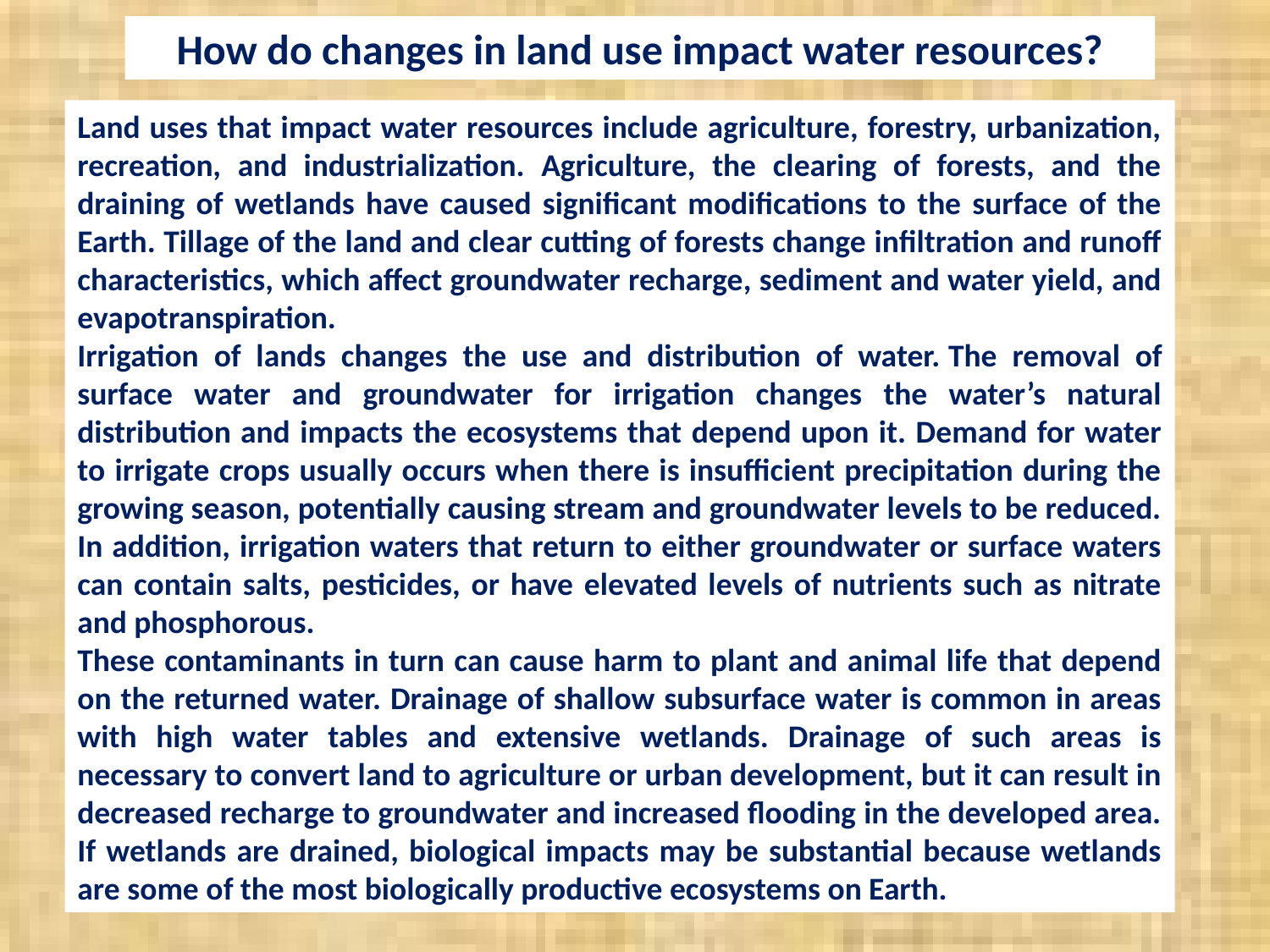

How do changes in land use impact water resources?
Land uses that impact water resources include agriculture, forestry, urbanization, recreation, and industrialization. Agriculture, the clearing of forests, and the draining of wetlands have caused significant modifications to the surface of the Earth. Tillage of the land and clear cutting of forests change infiltration and runoff characteristics, which affect groundwater recharge, sediment and water yield, and evapotranspiration.
Irrigation of lands changes the use and distribution of water. The removal of surface water and groundwater for irrigation changes the water’s natural distribution and impacts the ecosystems that depend upon it. Demand for water to irrigate crops usually occurs when there is insufficient precipitation during the growing season, potentially causing stream and groundwater levels to be reduced. In addition, irrigation waters that return to either groundwater or surface waters can contain salts, pesticides, or have elevated levels of nutrients such as nitrate and phosphorous.
These contaminants in turn can cause harm to plant and animal life that depend on the returned water. Drainage of shallow subsurface water is common in areas with high water tables and extensive wetlands. Drainage of such areas is necessary to convert land to agriculture or urban development, but it can result in decreased recharge to groundwater and increased flooding in the developed area. If wetlands are drained, biological impacts may be substantial because wetlands are some of the most biologically productive ecosystems on Earth.